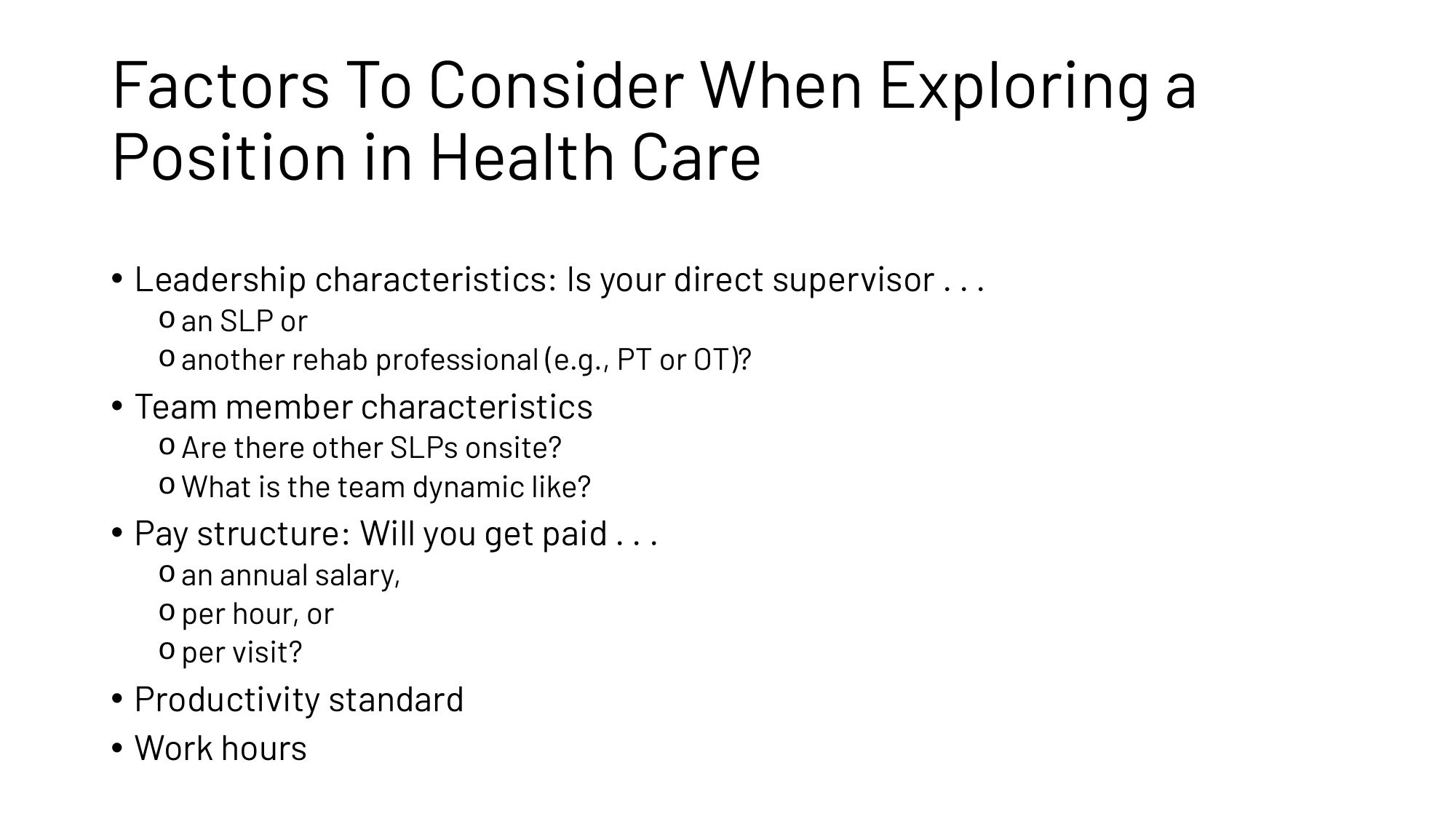

# Factors To Consider When Exploring a Position in Health Care
Leadership characteristics: Is your direct supervisor . . .
an SLP or
another rehab professional (e.g., PT or OT)?
Team member characteristics
Are there other SLPs onsite?
What is the team dynamic like?
Pay structure: Will you get paid . . .
an annual salary,
per hour, or
per visit?
Productivity standard
Work hours